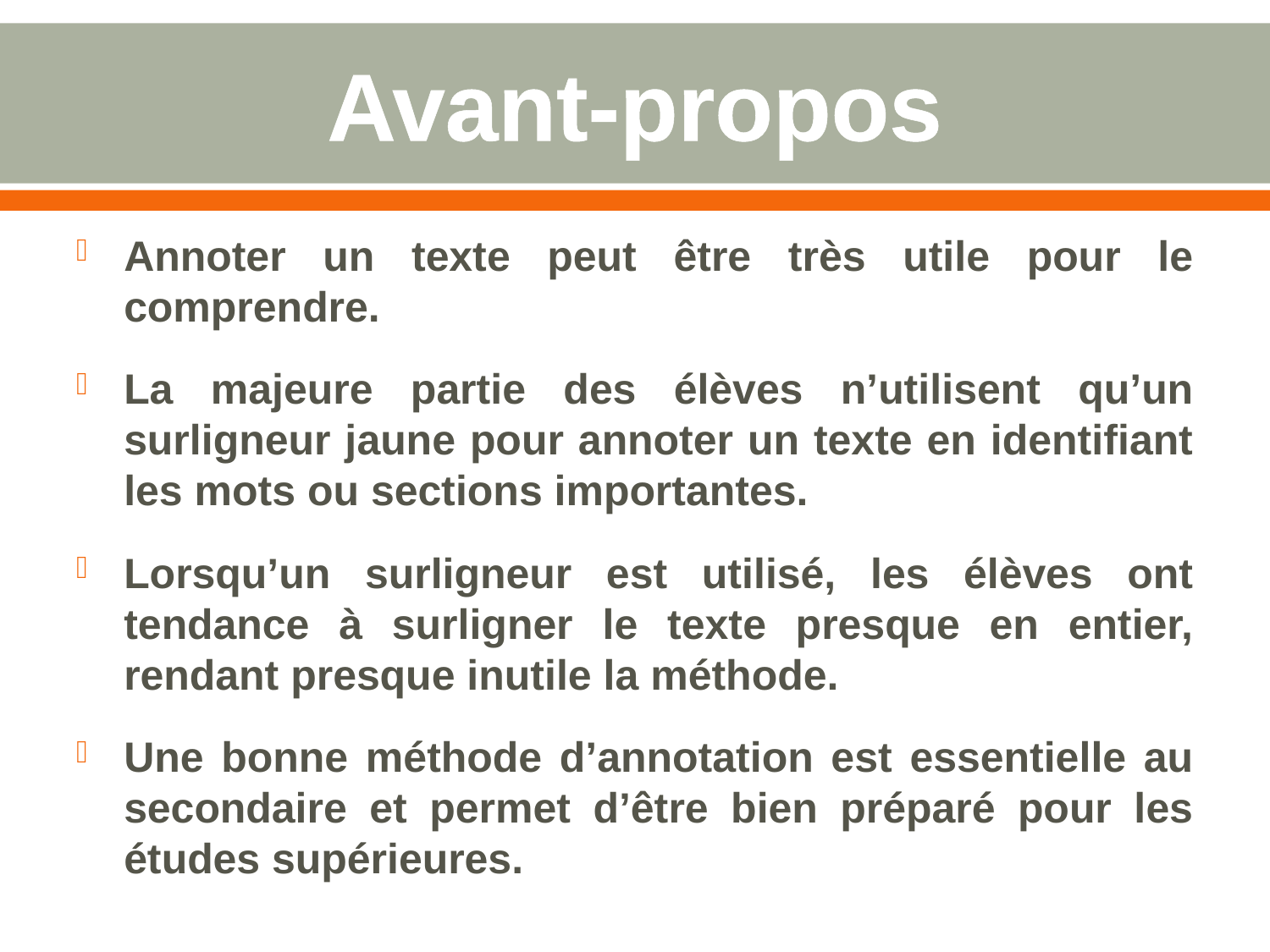

# Avant-propos
Annoter un texte peut être très utile pour le comprendre.
La majeure partie des élèves n’utilisent qu’un surligneur jaune pour annoter un texte en identifiant les mots ou sections importantes.
Lorsqu’un surligneur est utilisé, les élèves ont tendance à surligner le texte presque en entier, rendant presque inutile la méthode.
Une bonne méthode d’annotation est essentielle au secondaire et permet d’être bien préparé pour les études supérieures.